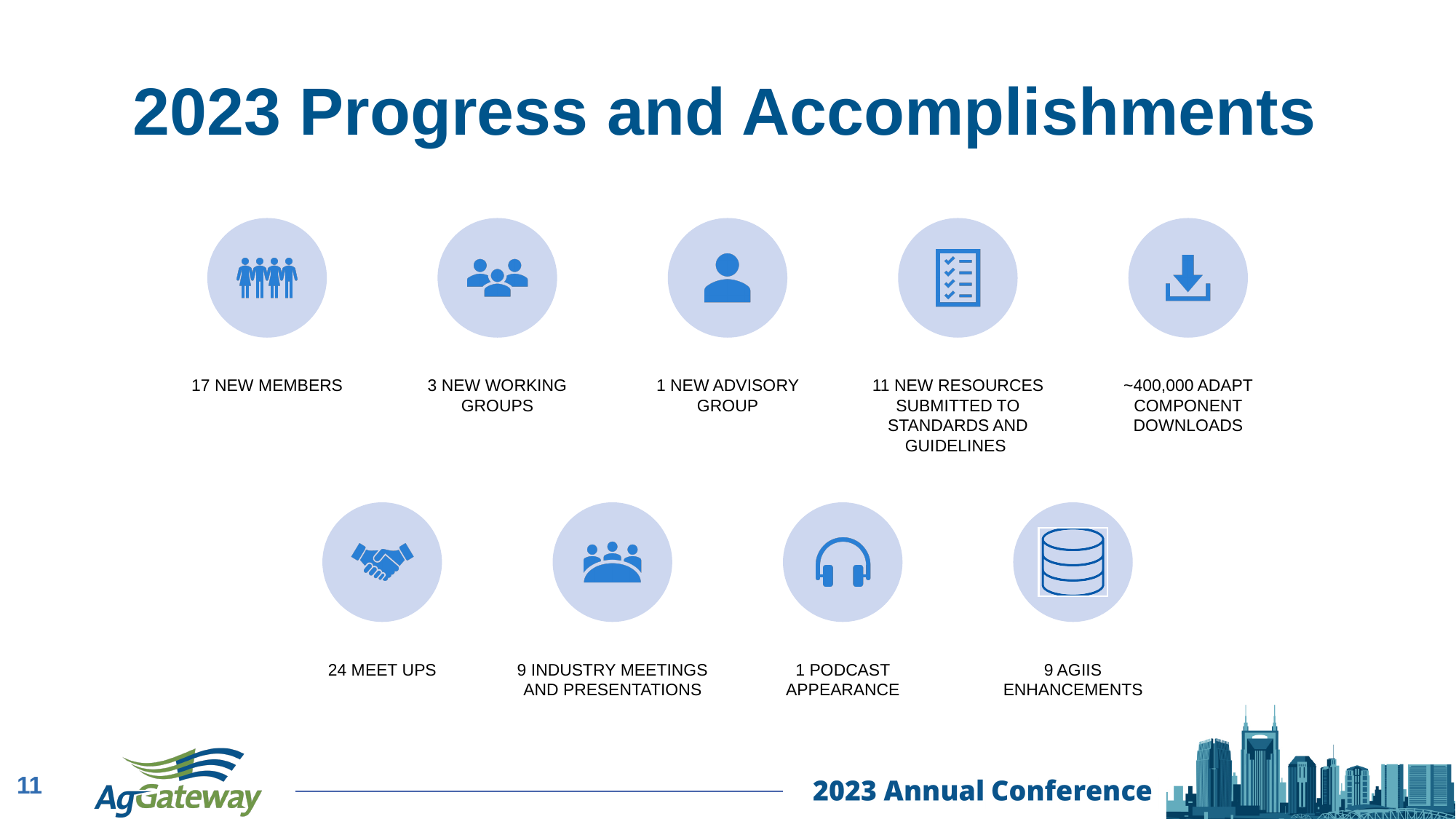

# 2023 Progress and Accomplishments
17 new members
3 new working groups
1 new advisory group
11 new resources submitted to Standards and Guidelines
~400,000 ADAPT component downloads
24 meet ups
9 industry meetings and presentations
1 Podcast appearance
9 AGIIS Enhancements
11